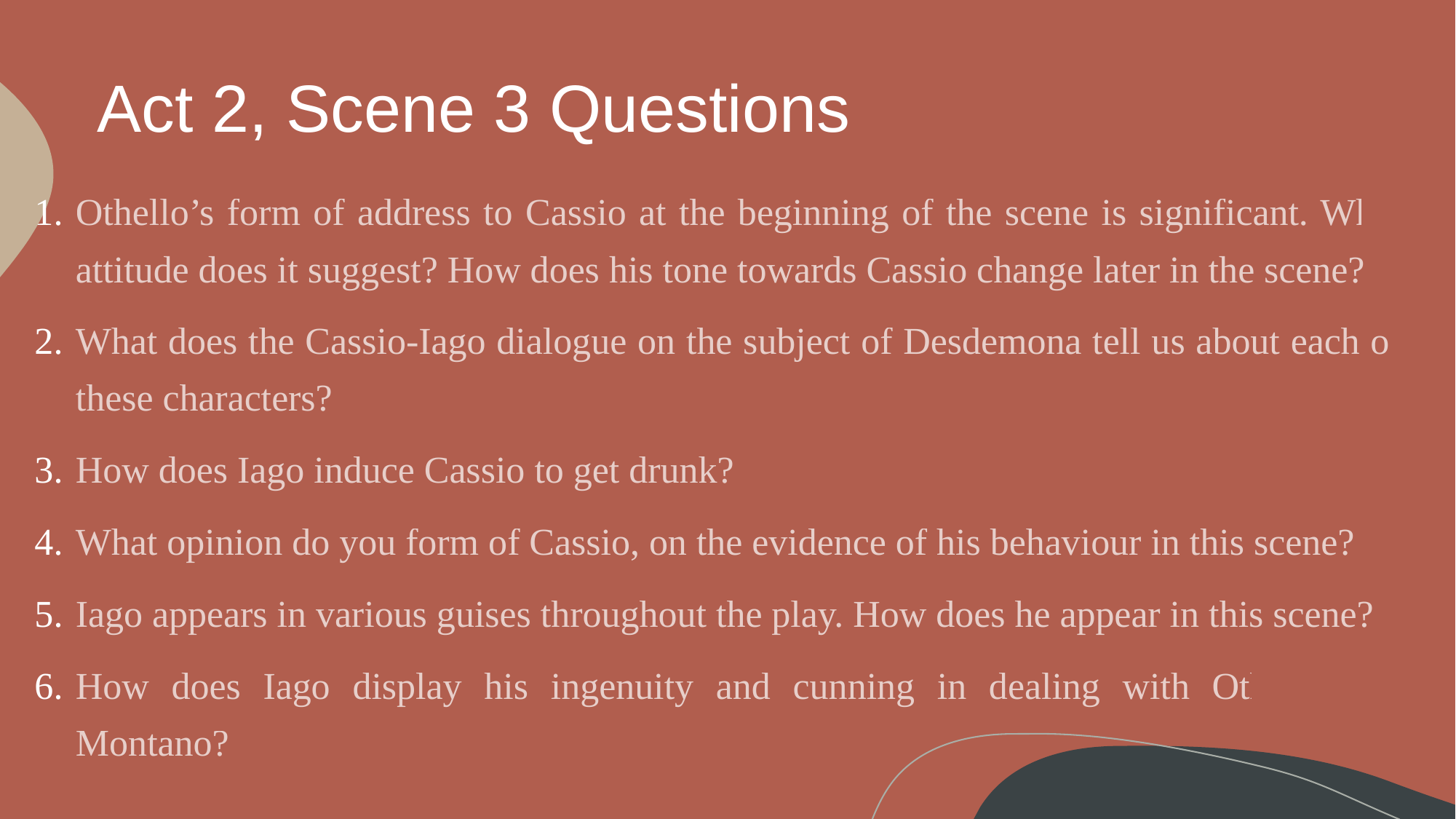

# Act 2, Scene 3 Questions
Othello’s form of address to Cassio at the beginning of the scene is significant. What attitude does it suggest? How does his tone towards Cassio change later in the scene?
What does the Cassio-Iago dialogue on the subject of Desdemona tell us about each of these characters?
How does Iago induce Cassio to get drunk?
What opinion do you form of Cassio, on the evidence of his behaviour in this scene?
Iago appears in various guises throughout the play. How does he appear in this scene?
How does Iago display his ingenuity and cunning in dealing with Othello and Montano?